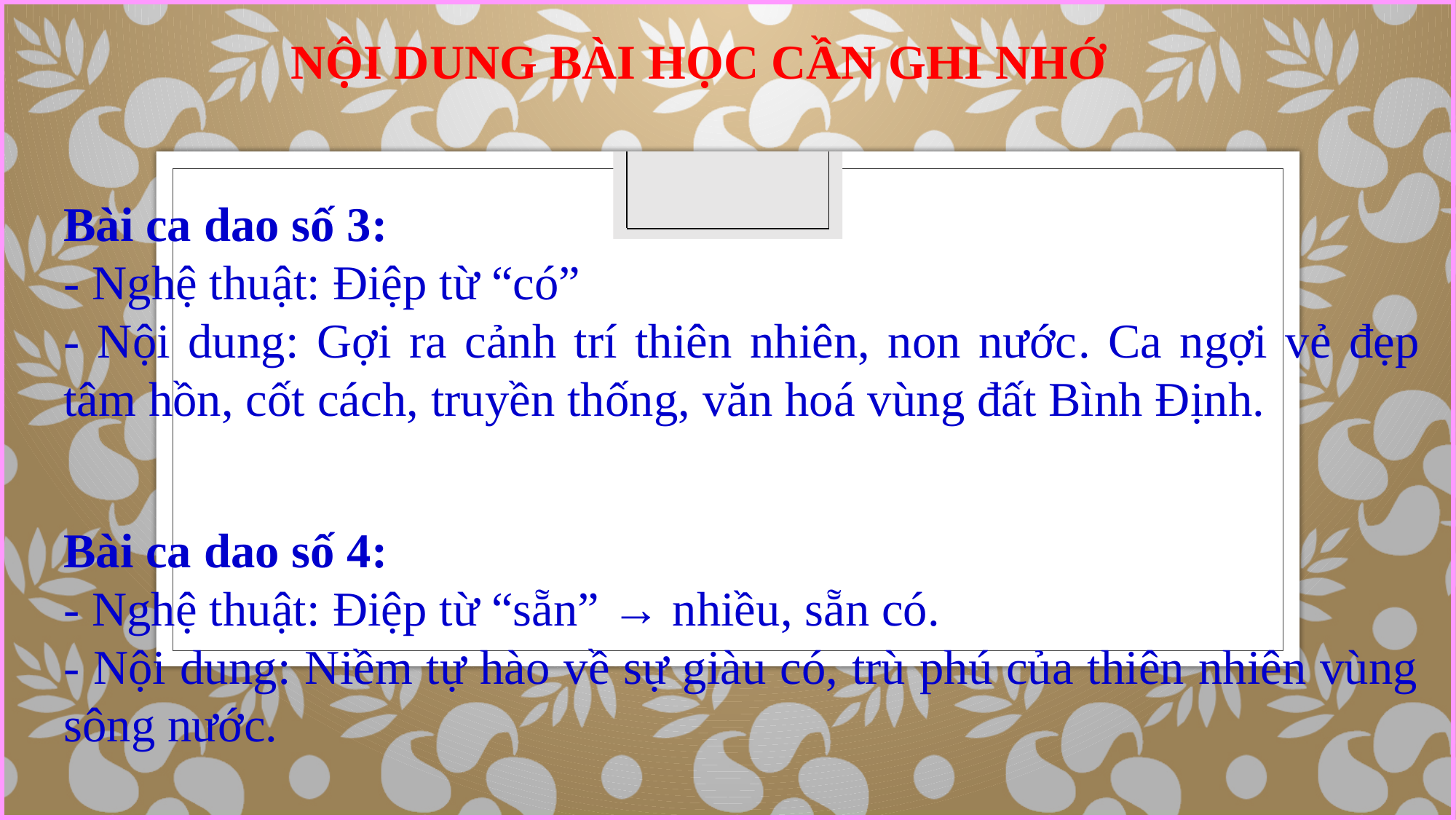

NỘI DUNG BÀI HỌC CẦN GHI NHỚ
Bài ca dao số 3:
- Nghệ thuật: Điệp từ “có”
- Nội dung: Gợi ra cảnh trí thiên nhiên, non nước. Ca ngợi vẻ đẹp tâm hồn, cốt cách, truyền thống, văn hoá vùng đất Bình Định.

Bài ca dao số 4:
- Nghệ thuật: Điệp từ “sẵn” → nhiều, sẵn có.
- Nội dung: Niềm tự hào về sự giàu có, trù phú của thiên nhiên vùng sông nước.